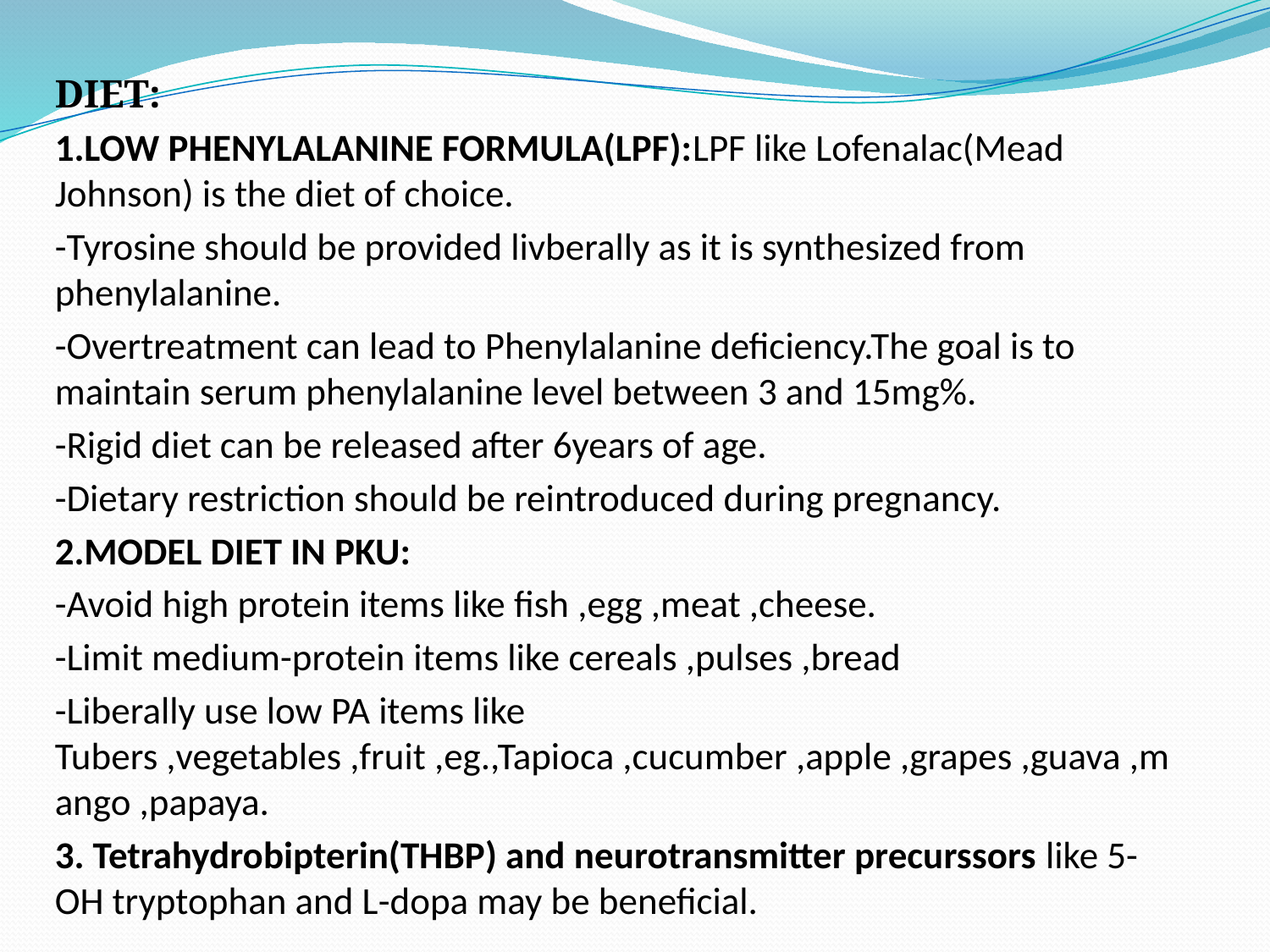

DIET:
1.LOW PHENYLALANINE FORMULA(LPF):LPF like Lofenalac(Mead Johnson) is the diet of choice.
-Tyrosine should be provided livberally as it is synthesized from phenylalanine.
-Overtreatment can lead to Phenylalanine deficiency.The goal is to maintain serum phenylalanine level between 3 and 15mg%.
-Rigid diet can be released after 6years of age.
-Dietary restriction should be reintroduced during pregnancy.
2.MODEL DIET IN PKU:
-Avoid high protein items like fish ,egg ,meat ,cheese.
-Limit medium-protein items like cereals ,pulses ,bread
-Liberally use low PA items like Tubers ,vegetables ,fruit ,eg.,Tapioca ,cucumber ,apple ,grapes ,guava ,mango ,papaya.
3. Tetrahydrobipterin(THBP) and neurotransmitter precurssors like 5-OH tryptophan and L-dopa may be beneficial.